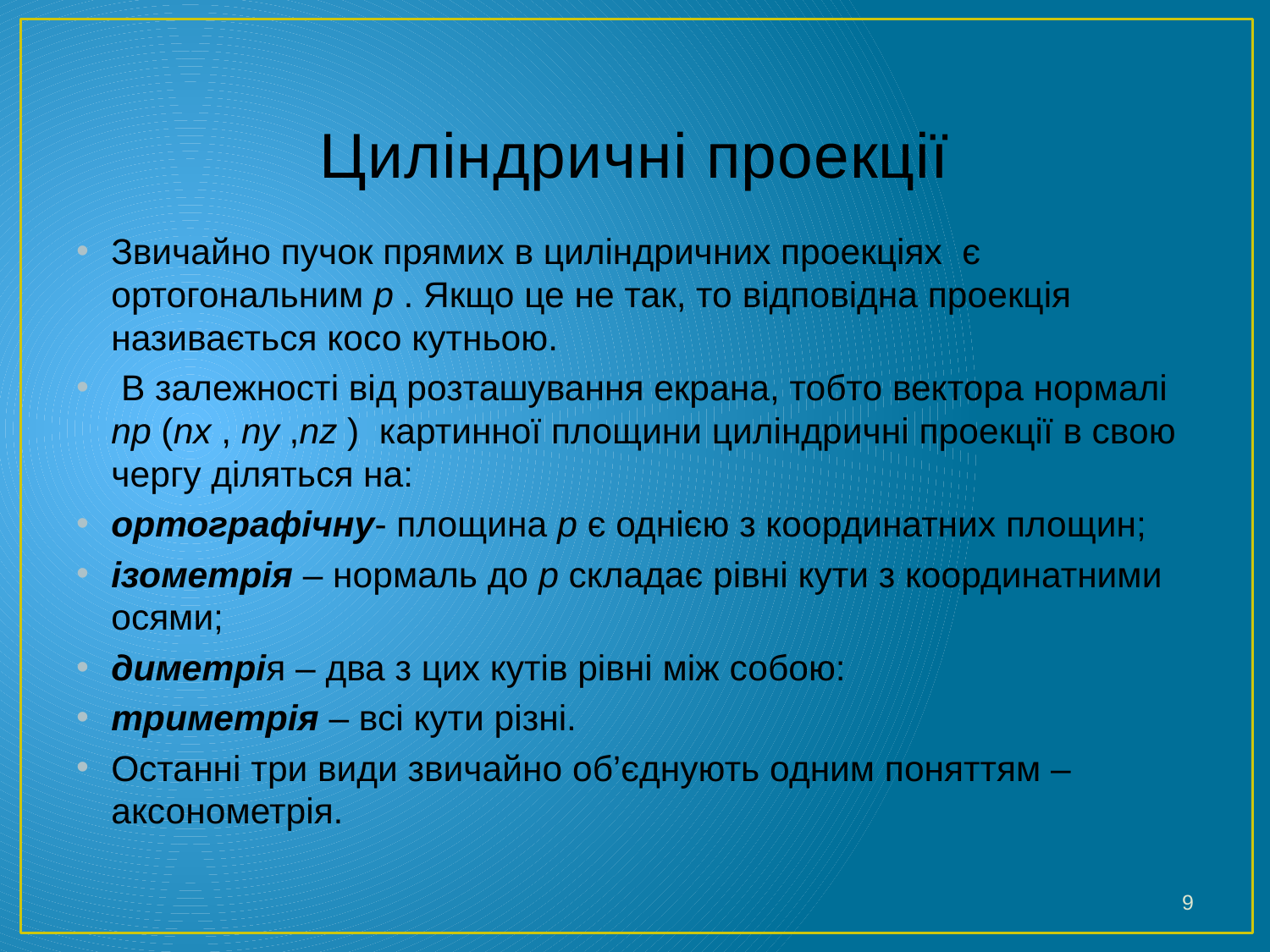

# Циліндричні проекції
Звичайно пучок прямих в циліндричних проекціях  є ортогональним p . Якщо це не так, то відповідна проекція називається косо кутньою.
 В залежності від розташування екрана, тобто вектора нормалі np (nx , ny ,nz )  картинної площини циліндричні проекції в свою чергу діляться на:
ортографічну- площина p є однією з координатних площин;
ізометрія – нормаль до p складає рівні кути з координатними осями;
диметрія – два з цих кутів рівні між собою:
триметрія – всі кути різні.
Останні три види звичайно об’єднують одним поняттям – аксонометрія.

9